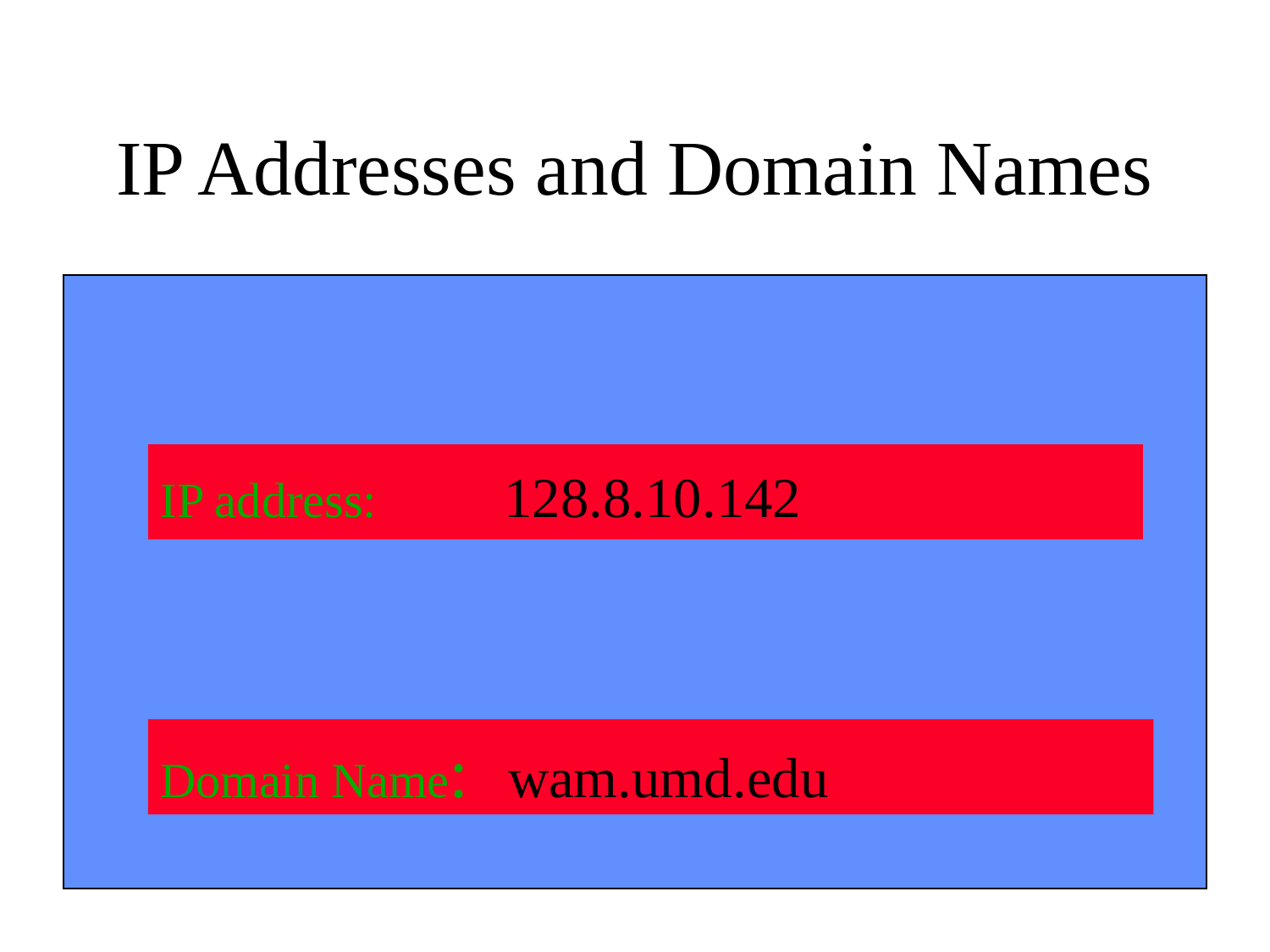

# IP Addresses and Domain Names

IP address:        128.8.10.142
Domain Name:  wam.umd.edu